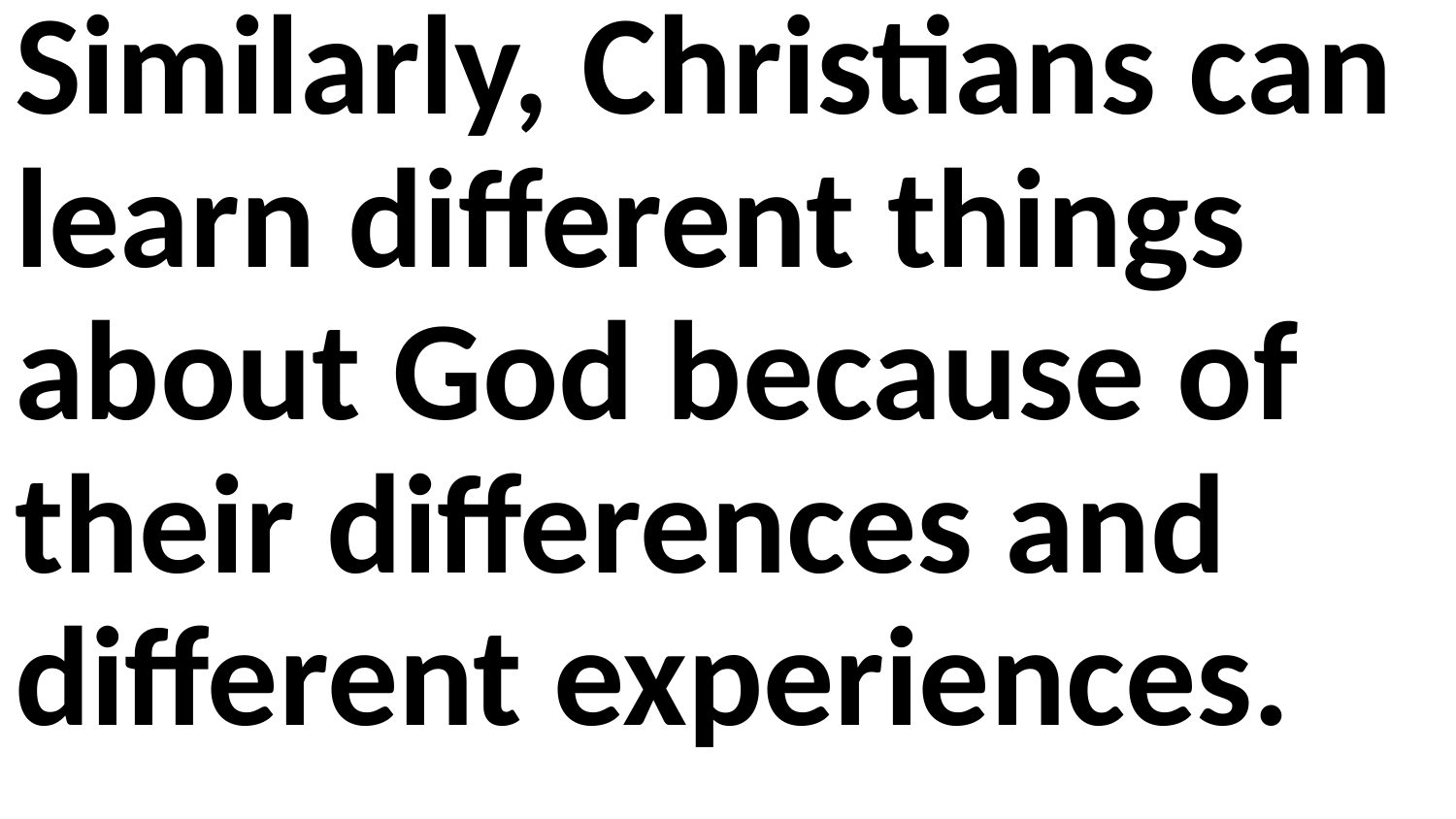

Similarly, Christians can learn different things about God because of their differences and different experiences.